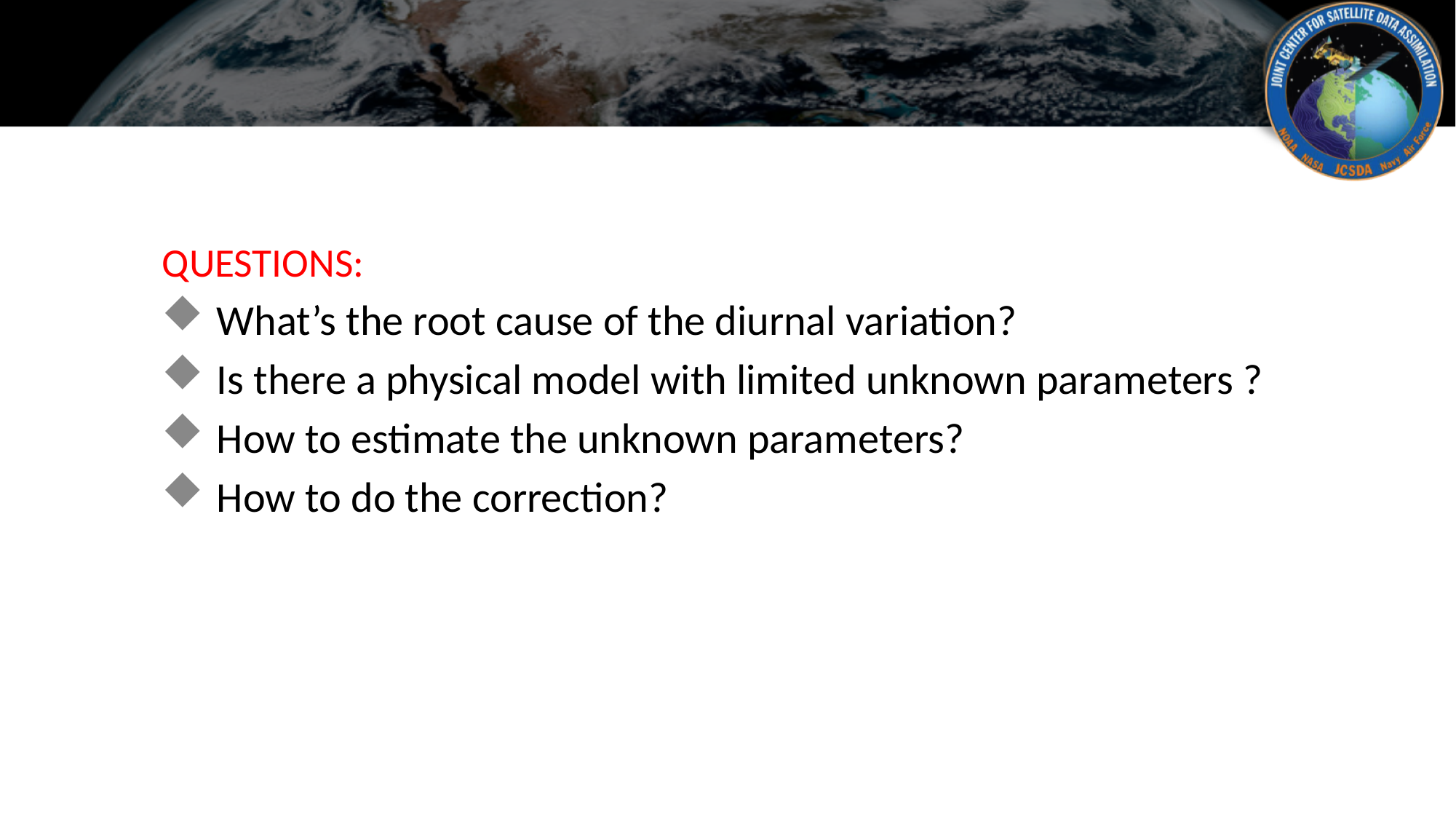

QUESTIONS:
What’s the root cause of the diurnal variation?
Is there a physical model with limited unknown parameters ?
How to estimate the unknown parameters?
How to do the correction?
#